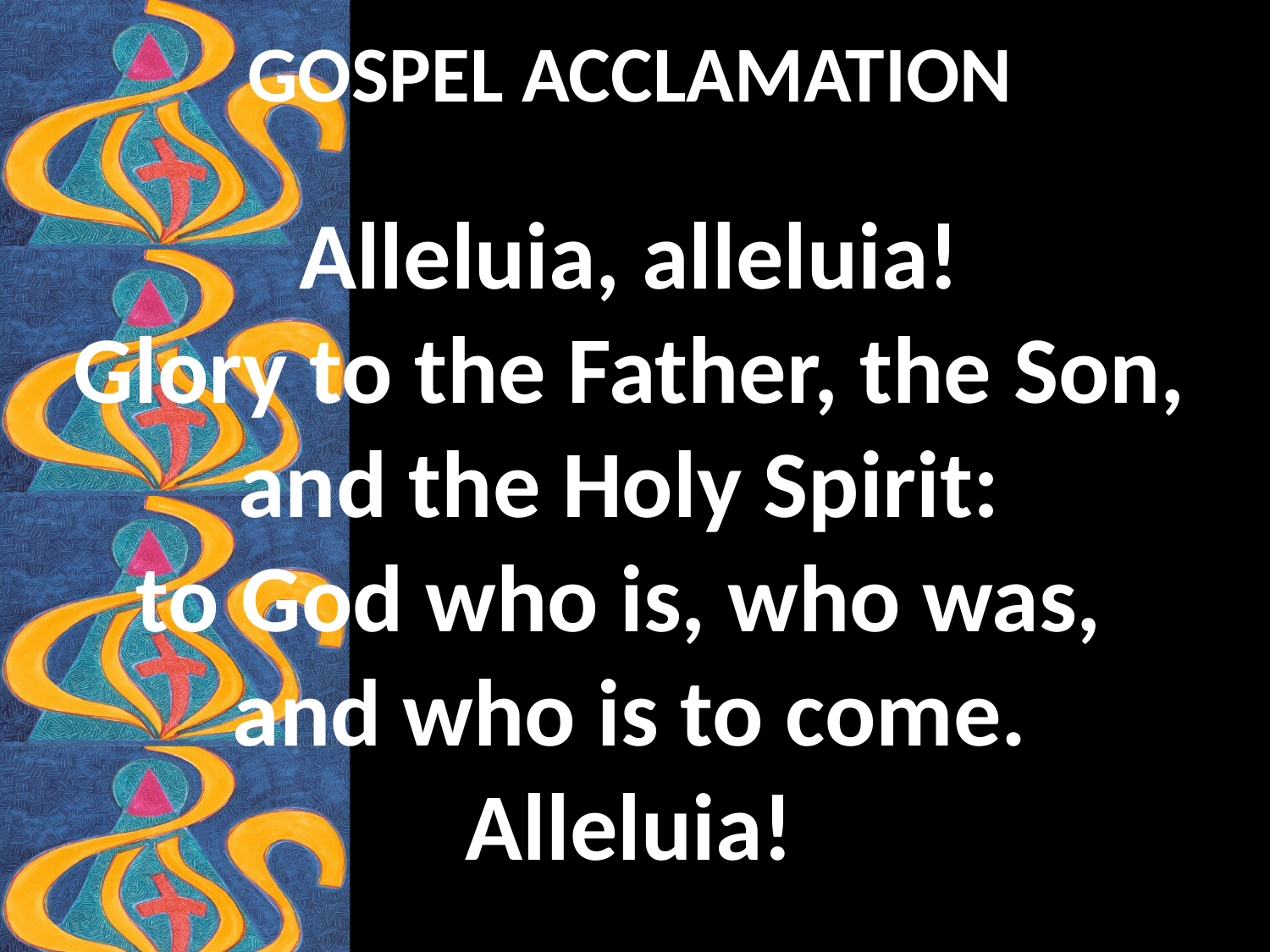

GOSPEL ACCLAMATION

Alleluia, alleluia!
Glory to the Father, the Son, and the Holy Spirit:
to God who is, who was,
and who is to come.
Alleluia!